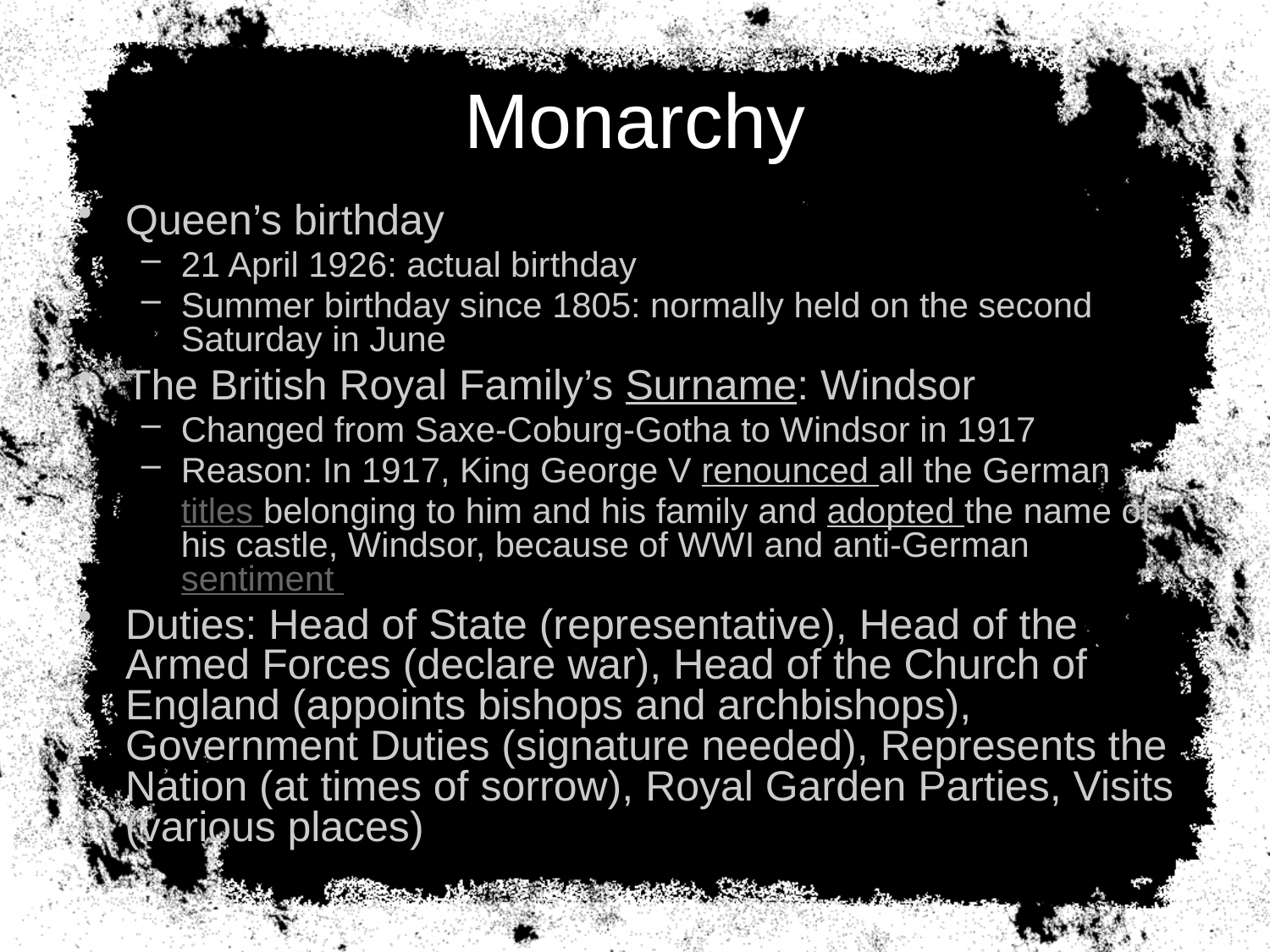

# Monarchy
Queen’s birthday
21 April 1926: actual birthday
Summer birthday since 1805: normally held on the second Saturday in June
The British Royal Family’s Surname: Windsor
Changed from Saxe-Coburg-Gotha to Windsor in 1917
Reason: In 1917, King George V renounced all the German
	titles belonging to him and his family and adopted the name of his castle, Windsor, because of WWI and anti-German sentiment
Duties: Head of State (representative), Head of the Armed Forces (declare war), Head of the Church of England (appoints bishops and archbishops), Government Duties (signature needed), Represents the Nation (at times of sorrow), Royal Garden Parties, Visits (various places)